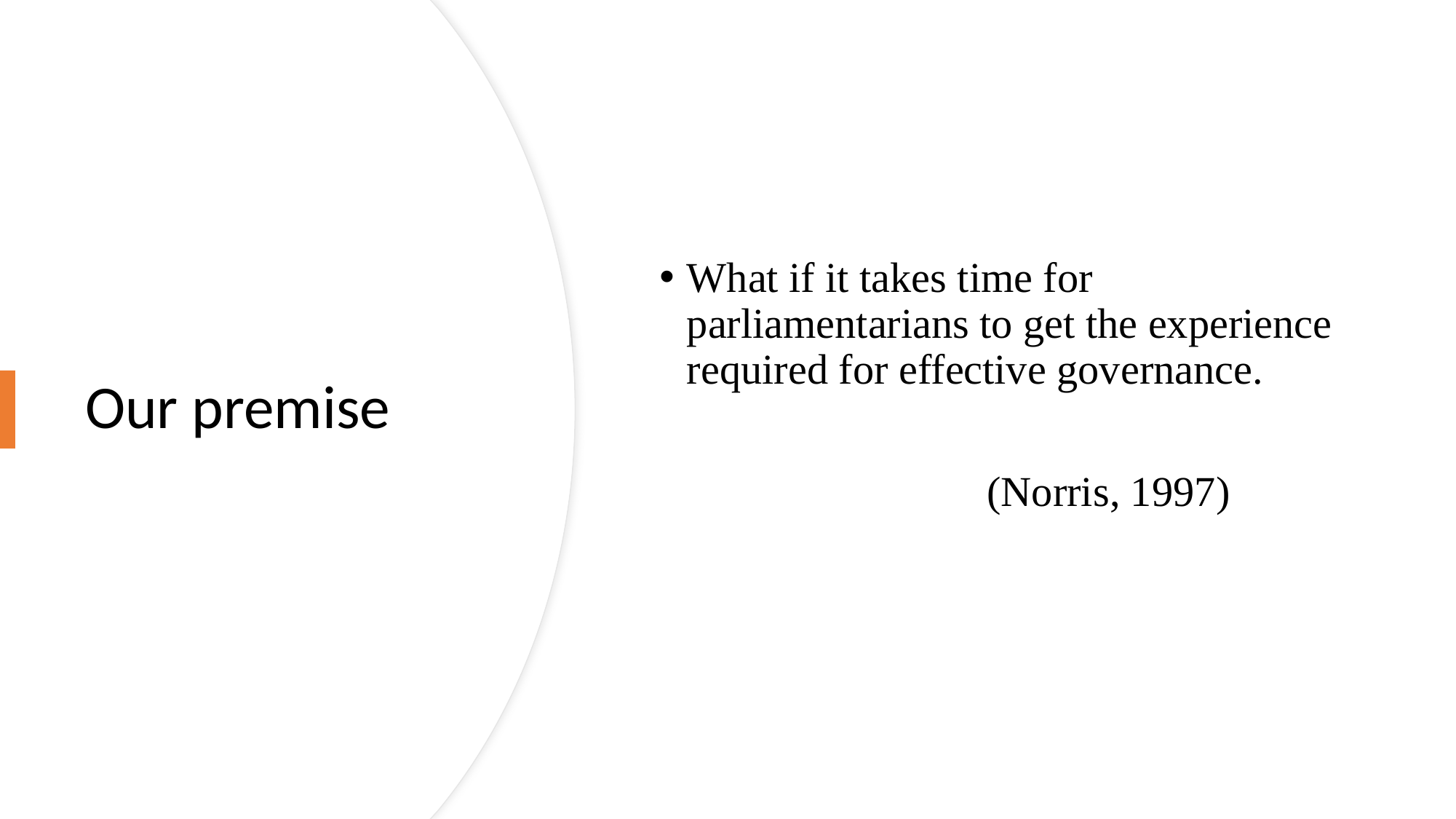

What if it takes time for parliamentarians to get the experience required for effective governance.

			(Norris, 1997)

# Our premise